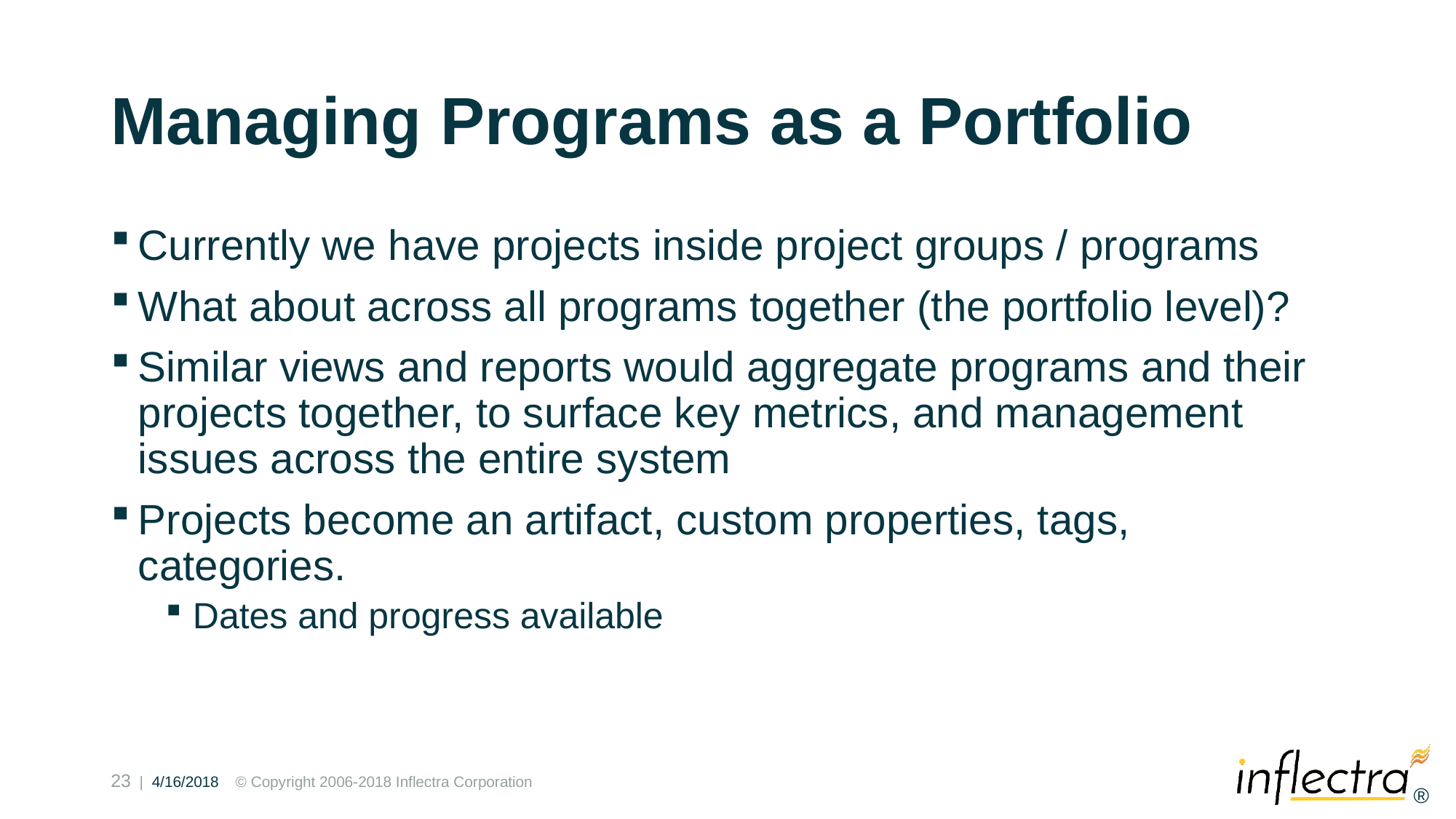

# Managing Programs as a Portfolio
Currently we have projects inside project groups / programs
What about across all programs together (the portfolio level)?
Similar views and reports would aggregate programs and their projects together, to surface key metrics, and management issues across the entire system
Projects become an artifact, custom properties, tags, categories.
Dates and progress available